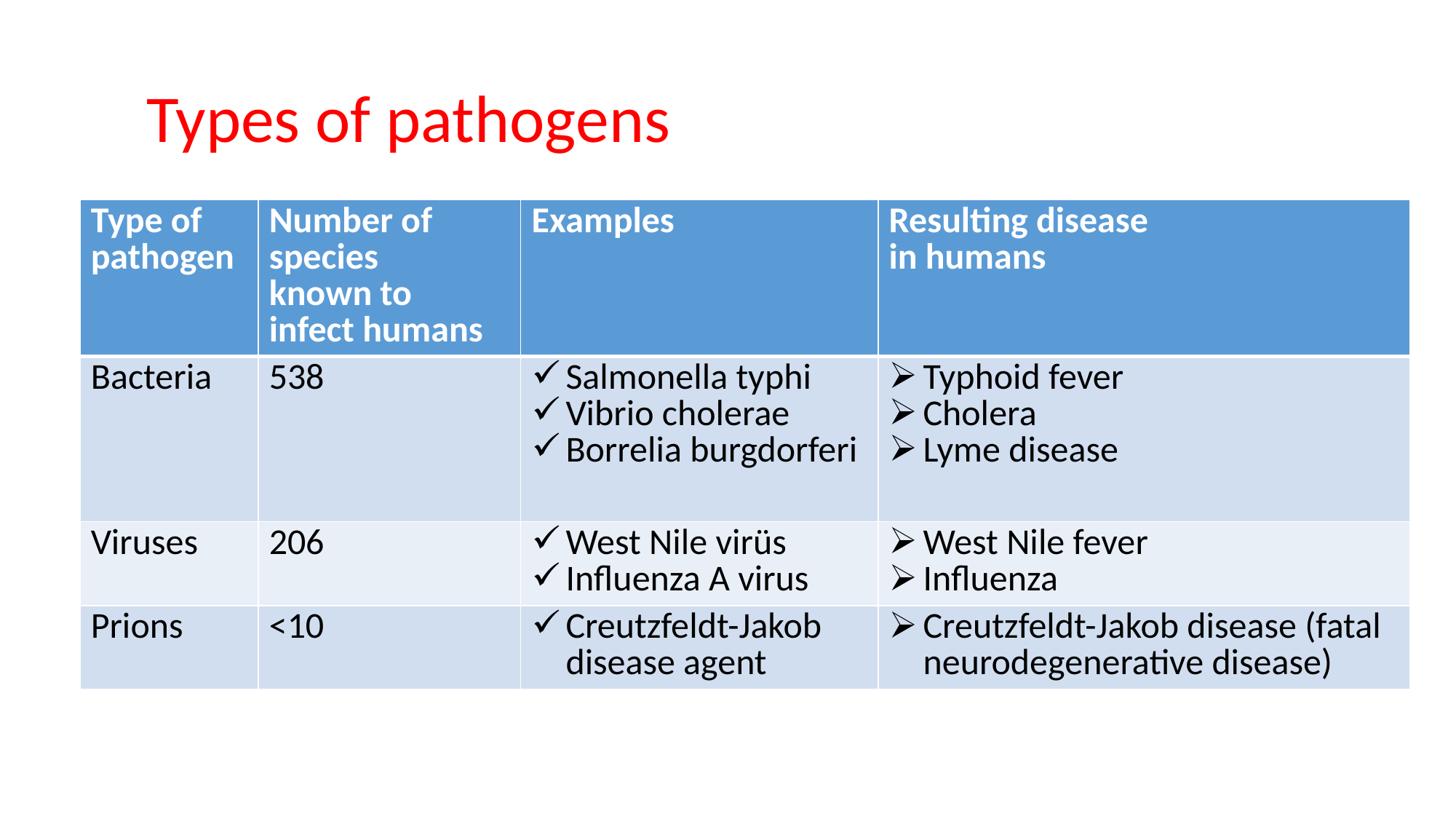

# Types of pathogens
| Type of pathogen | Number of species known to infect humans | Examples | Resulting disease in humans |
| --- | --- | --- | --- |
| Bacteria | 538 | Salmonella typhi Vibrio cholerae Borrelia burgdorferi | Typhoid fever Cholera Lyme disease |
| Viruses | 206 | West Nile virüs Influenza A virus | West Nile fever Influenza |
| Prions | <10 | Creutzfeldt-Jakob disease agent | Creutzfeldt-Jakob disease (fatal neurodegenerative disease) |